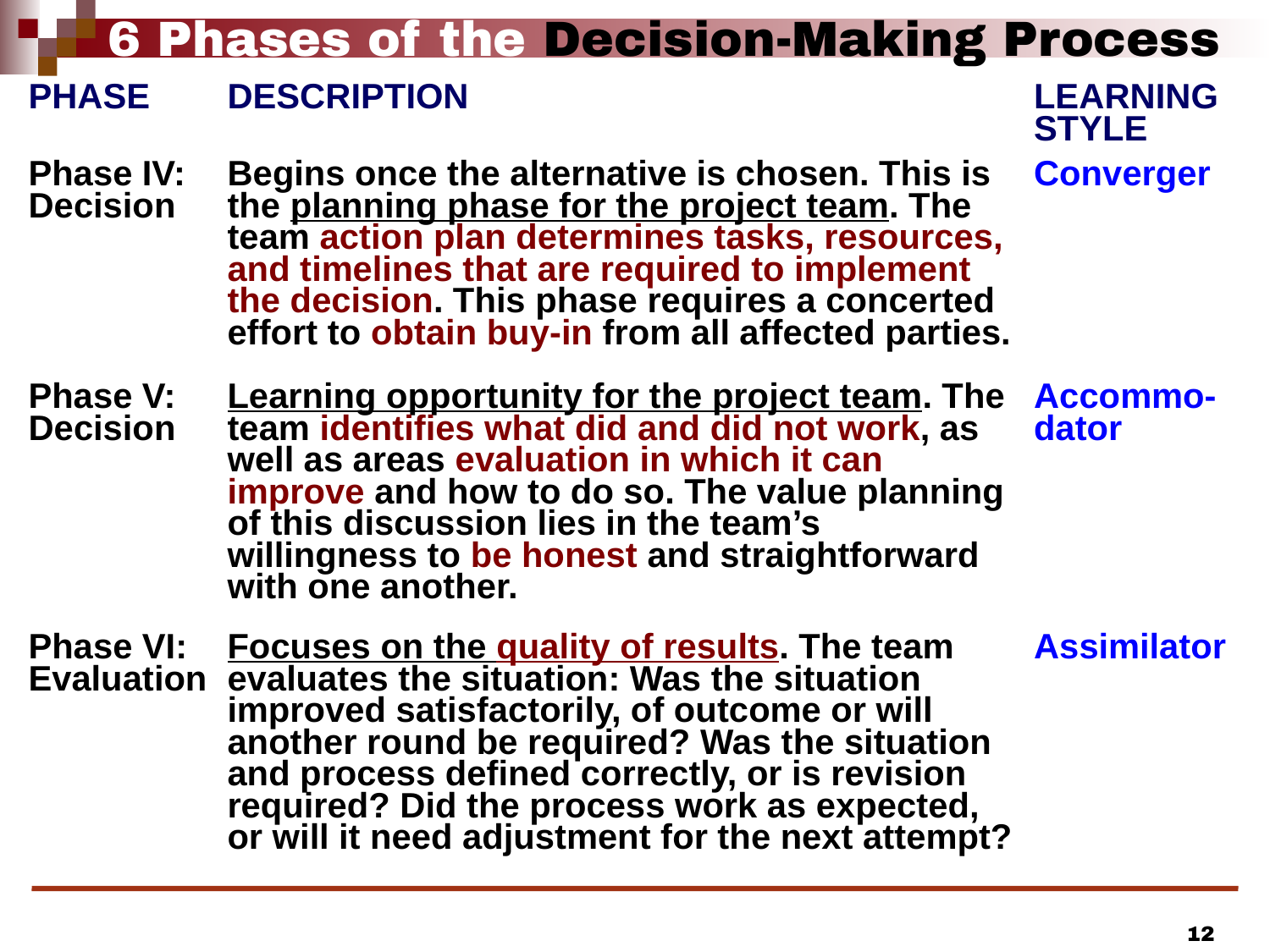

6 Phases of the Decision-Making Process
| PHASE | DESCRIPTION | LEARNING STYLE |
| --- | --- | --- |
| Phase IV: Decision | Begins once the alternative is chosen. This is the planning phase for the project team. The team action plan determines tasks, resources, and timelines that are required to implement the decision. This phase requires a concerted effort to obtain buy-in from all affected parties. | Converger |
| Phase V: Decision | Learning opportunity for the project team. The team identifies what did and did not work, as well as areas evaluation in which it can improve and how to do so. The value planning of this discussion lies in the team’s willingness to be honest and straightforward with one another. | Accommo-dator |
| Phase VI: Evaluation | Focuses on the quality of results. The team evaluates the situation: Was the situation improved satisfactorily, of outcome or will another round be required? Was the situation and process defined correctly, or is revision required? Did the process work as expected, or will it need adjustment for the next attempt? | Assimilator |